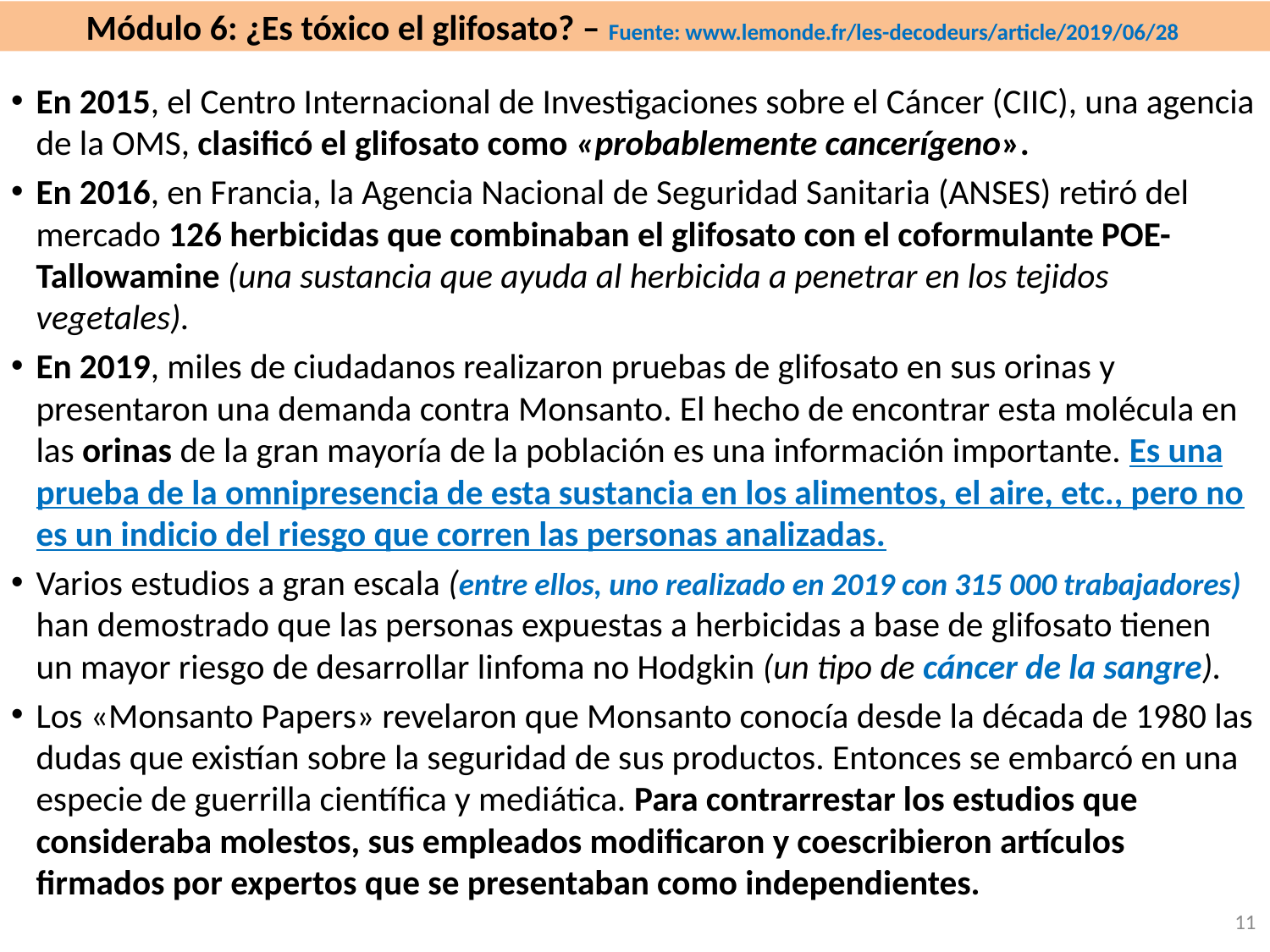

# Módulo 6: ¿Es tóxico el glifosato? – Fuente: www.lemonde.fr/les-decodeurs/article/2019/06/28
En 2015, el Centro Internacional de Investigaciones sobre el Cáncer (CIIC), una agencia de la OMS, clasificó el glifosato como «probablemente cancerígeno».
En 2016, en Francia, la Agencia Nacional de Seguridad Sanitaria (ANSES) retiró del mercado 126 herbicidas que combinaban el glifosato con el coformulante POE-Tallowamine (una sustancia que ayuda al herbicida a penetrar en los tejidos vegetales).
En 2019, miles de ciudadanos realizaron pruebas de glifosato en sus orinas y presentaron una demanda contra Monsanto. El hecho de encontrar esta molécula en las orinas de la gran mayoría de la población es una información importante. Es una prueba de la omnipresencia de esta sustancia en los alimentos, el aire, etc., pero no es un indicio del riesgo que corren las personas analizadas.
Varios estudios a gran escala (entre ellos, uno realizado en 2019 con 315 000 trabajadores) han demostrado que las personas expuestas a herbicidas a base de glifosato tienen un mayor riesgo de desarrollar linfoma no Hodgkin (un tipo de cáncer de la sangre).
Los «Monsanto Papers» revelaron que Monsanto conocía desde la década de 1980 las dudas que existían sobre la seguridad de sus productos. Entonces se embarcó en una especie de guerrilla científica y mediática. Para contrarrestar los estudios que consideraba molestos, sus empleados modificaron y coescribieron artículos firmados por expertos que se presentaban como independientes.

11